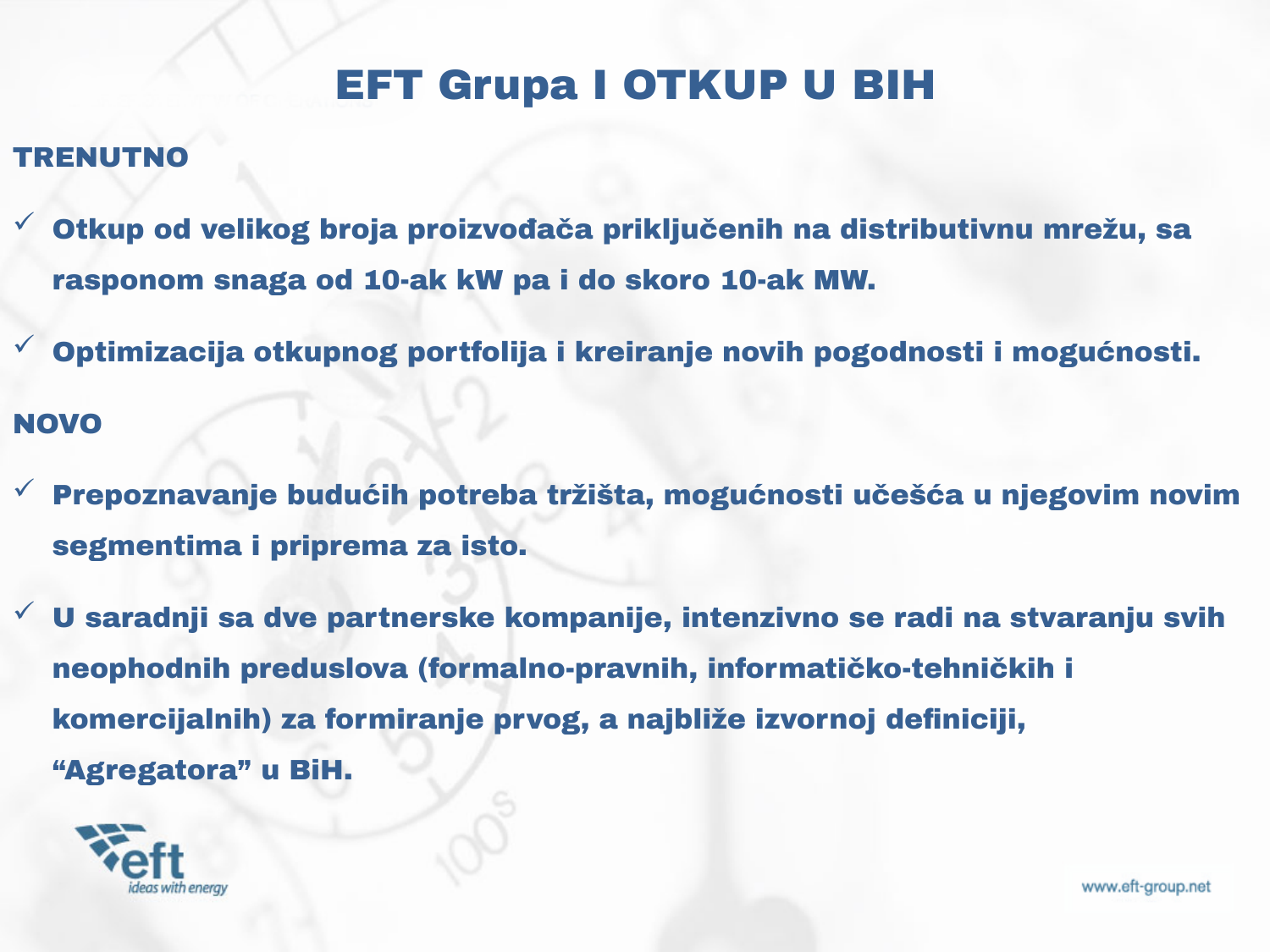

EFT Grupa I OTKUP U BIH
TRENUTNO
Otkup od velikog broja proizvođača priključenih na distributivnu mrežu, sa rasponom snaga od 10-ak kW pa i do skoro 10-ak MW.
Optimizacija otkupnog portfolija i kreiranje novih pogodnosti i mogućnosti.
NOVO
Prepoznavanje budućih potreba tržišta, mogućnosti učešća u njegovim novim segmentima i priprema za isto.
U saradnji sa dve partnerske kompanije, intenzivno se radi na stvaranju svih neophodnih preduslova (formalno-pravnih, informatičko-tehničkih i komercijalnih) za formiranje prvog, a najbliže izvornoj definiciji,
“Agregatora” u BiH.